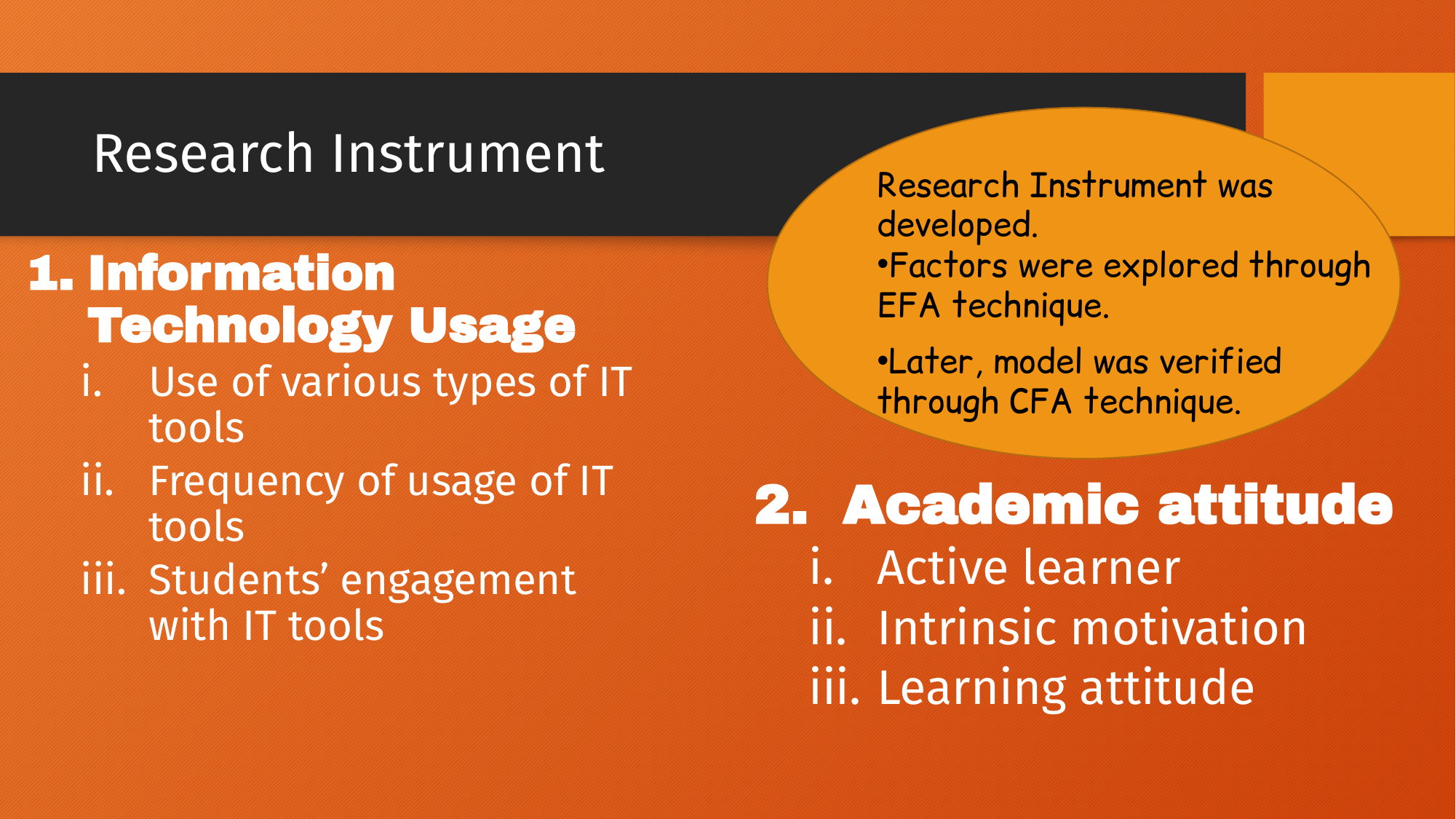

# Research Instrument

Research Instrument was developed.
Factors were explored through EFA technique.

Later, model was verified through CFA technique.
Information Technology Usage
Use of various types of IT tools
Frequency of usage of IT tools
Students’ engagement with IT tools

Academic attitude
Active learner
Intrinsic motivation
Learning attitude